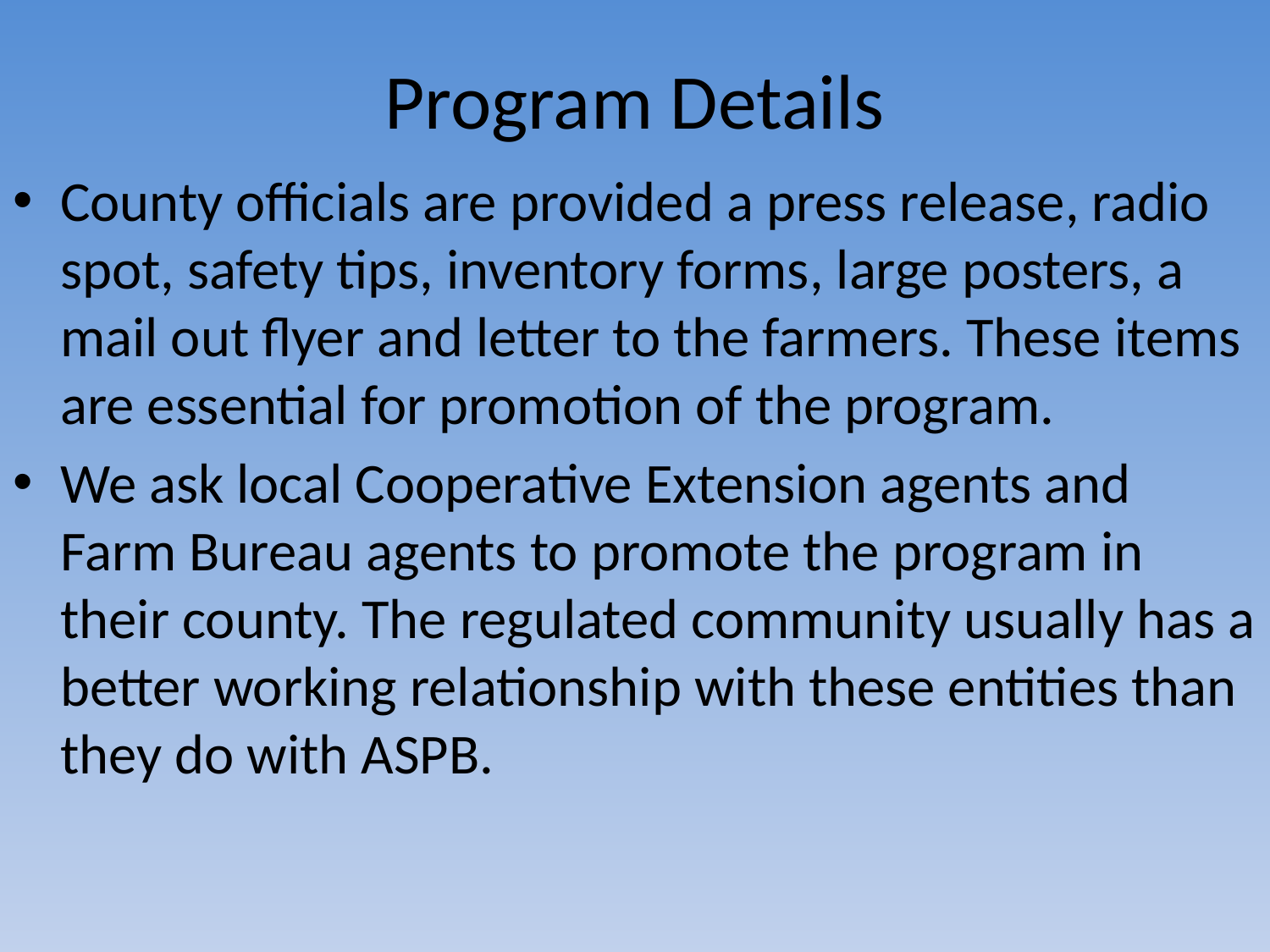

# Program Details
County officials are provided a press release, radio spot, safety tips, inventory forms, large posters, a mail out flyer and letter to the farmers. These items are essential for promotion of the program.
We ask local Cooperative Extension agents and Farm Bureau agents to promote the program in their county. The regulated community usually has a better working relationship with these entities than they do with ASPB.